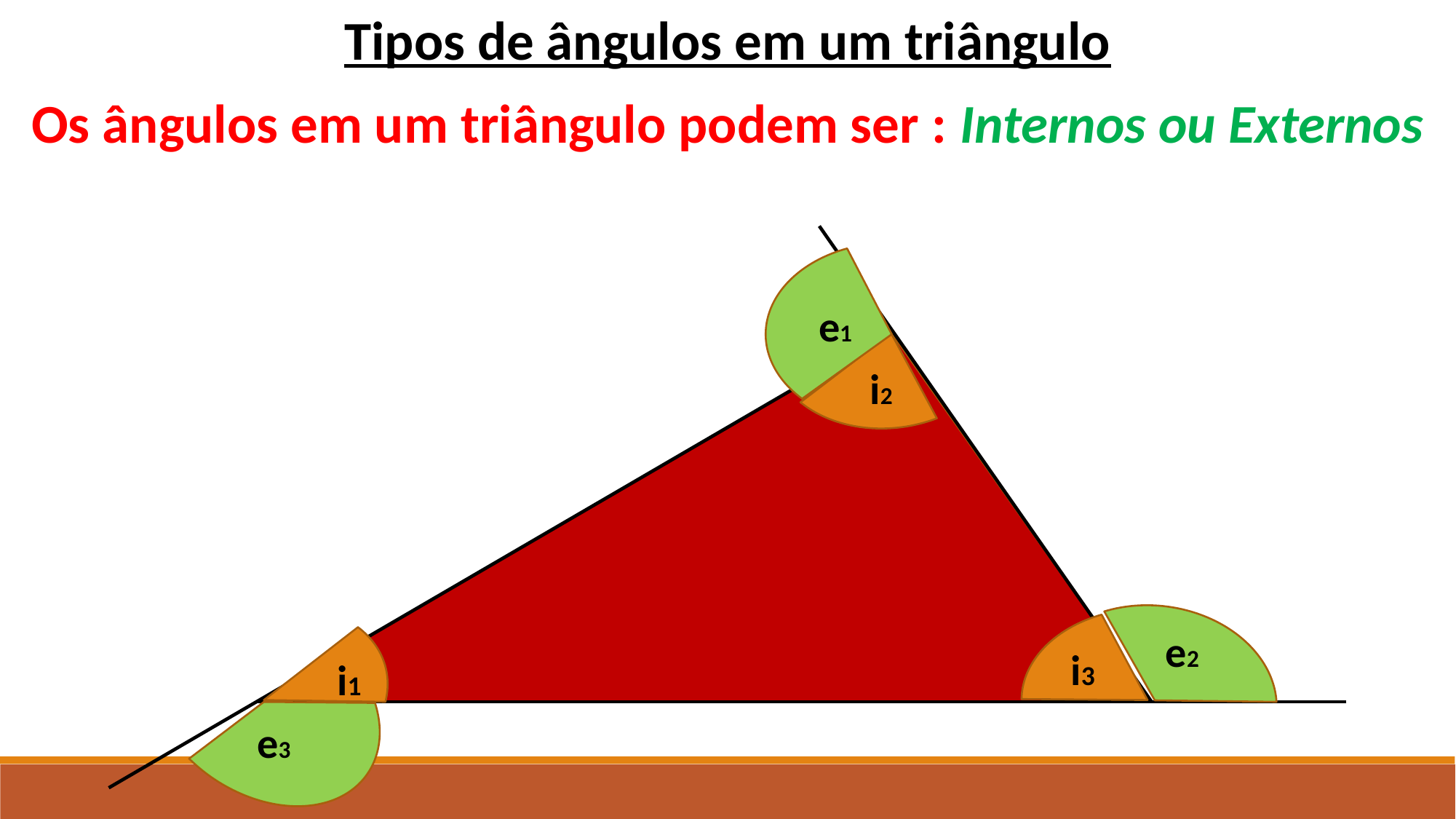

Tipos de ângulos em um triângulo
Os ângulos em um triângulo podem ser : Internos ou Externos

e1

i2

e2
i3
i1
e3